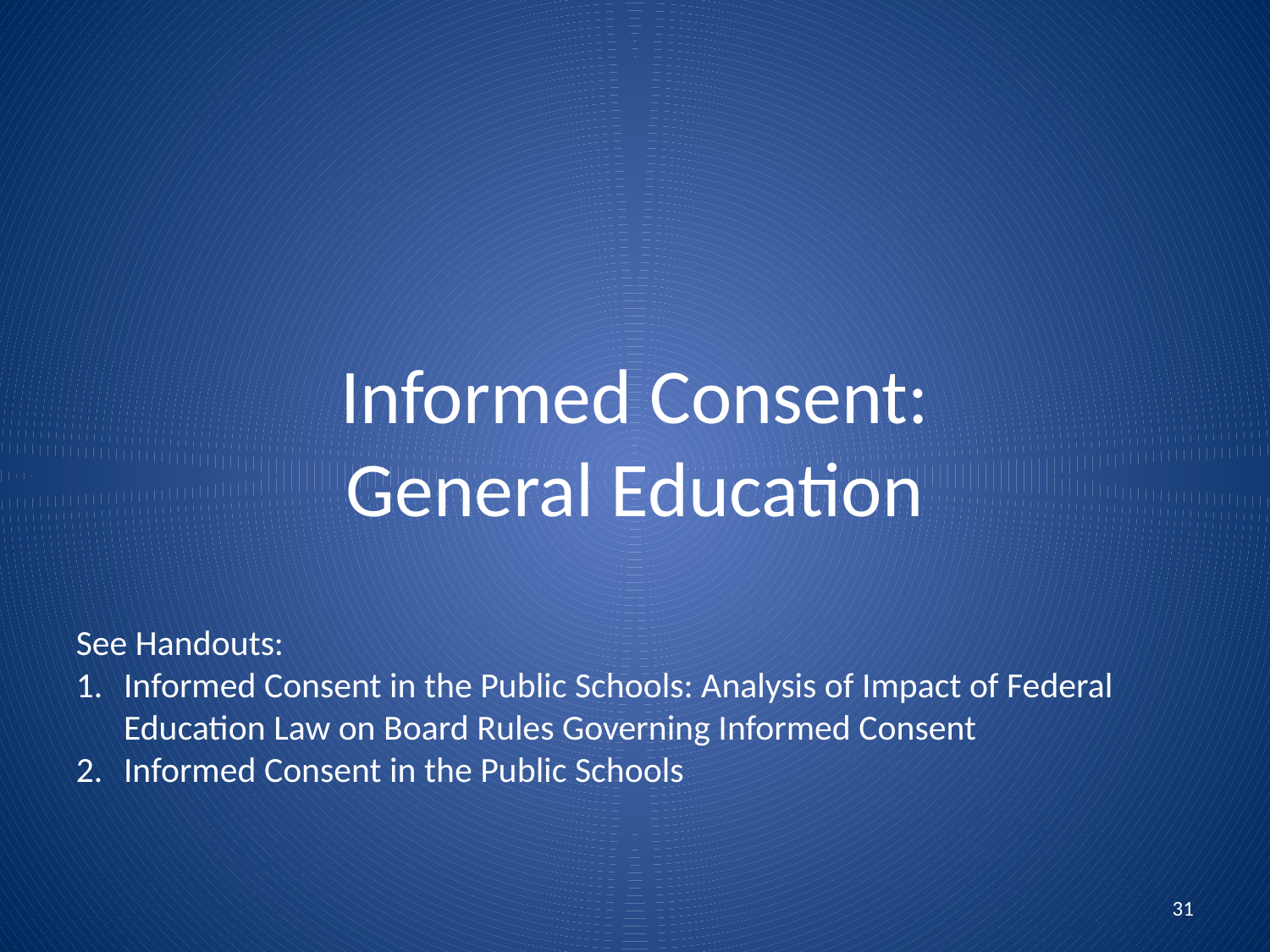

# Informed Consent: General Education
See Handouts:
Informed Consent in the Public Schools: Analysis of Impact of Federal Education Law on Board Rules Governing Informed Consent
Informed Consent in the Public Schools

31